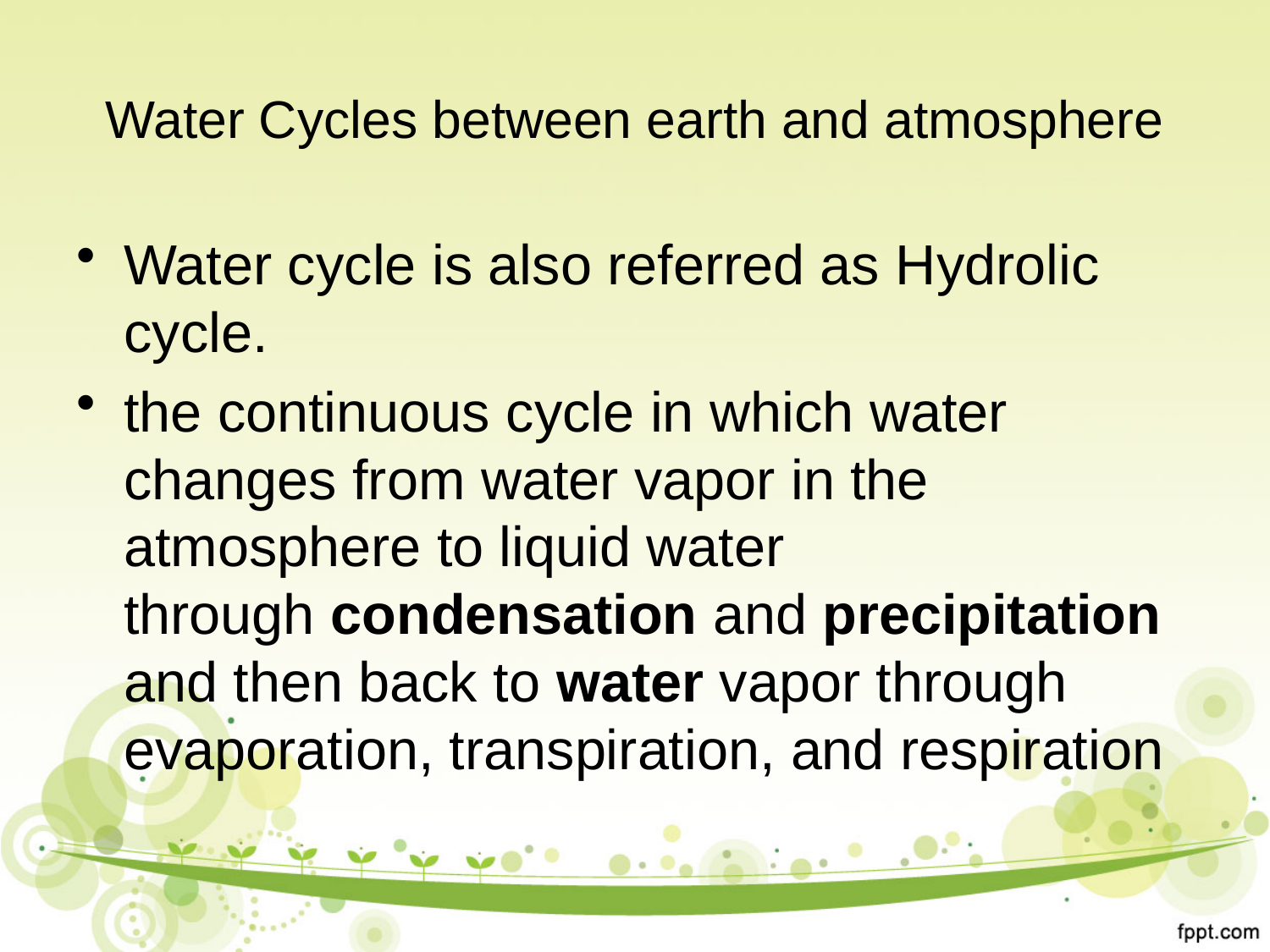

# Water Cycles between earth and atmosphere
Water cycle is also referred as Hydrolic cycle.
the continuous cycle in which water changes from water vapor in the atmosphere to liquid water through condensation and precipitation and then back to water vapor through evaporation, transpiration, and respiration